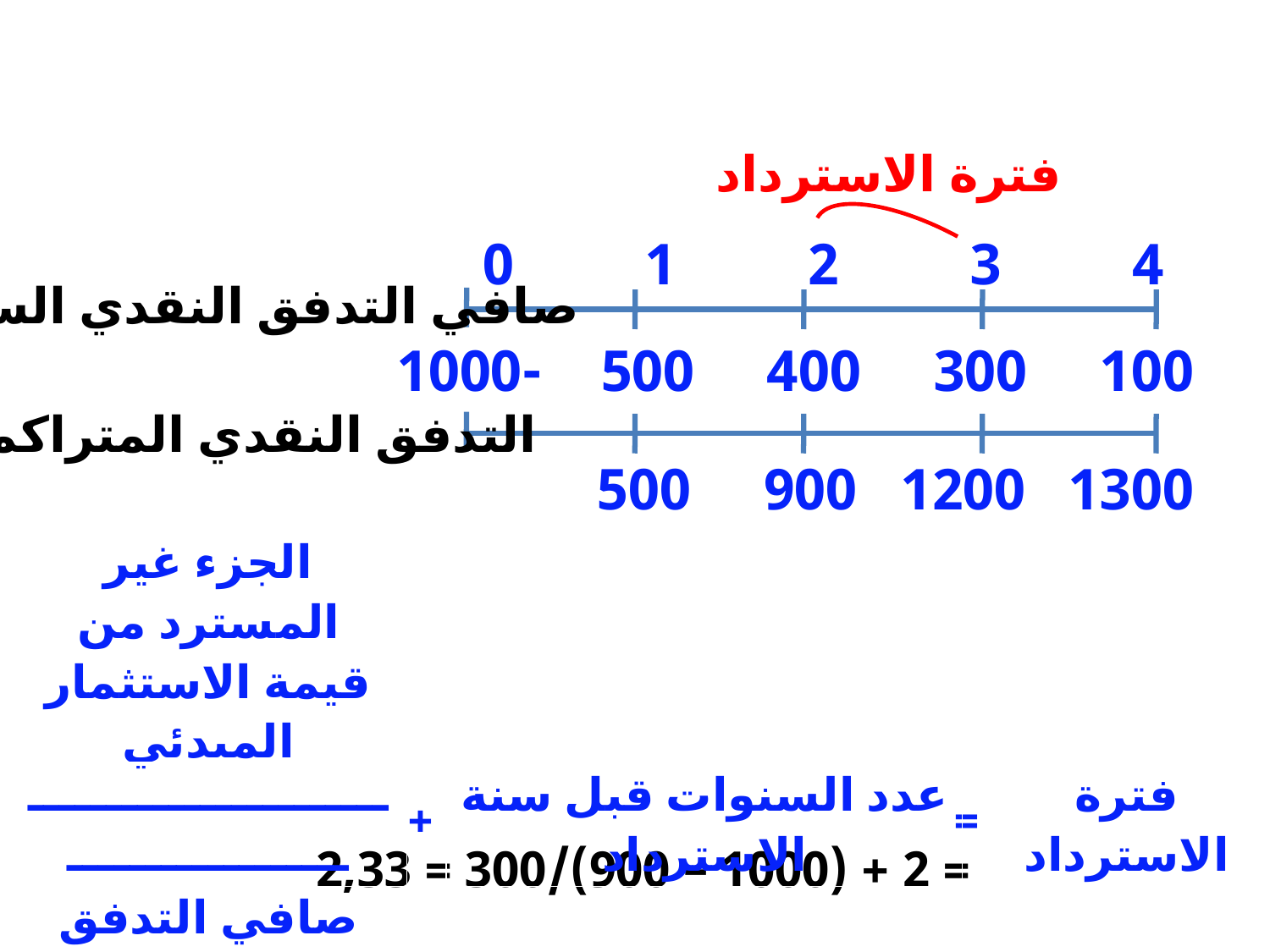

#
فترة الاسترداد

  4         3         2         1         0

100     300     400     500    -1000

1300   1200   900     500

صافي التدفق النقدي السنوي
التدفق النقدي المتراكم
| الجزء غير المسترد من قيمة الاستثمار المبدئي |  |  |  |  |
| --- | --- | --- | --- | --- |
| ـــــــــــــــــــــــــــــــــــــــــ | + | عدد السنوات قبل سنة الاسترداد | = | فترة الاسترداد |
| صافي التدفق النقدي لسنة الإسترداد |  |  |  |  |
 = 2 + (1000 – 900)/300 = 2,33